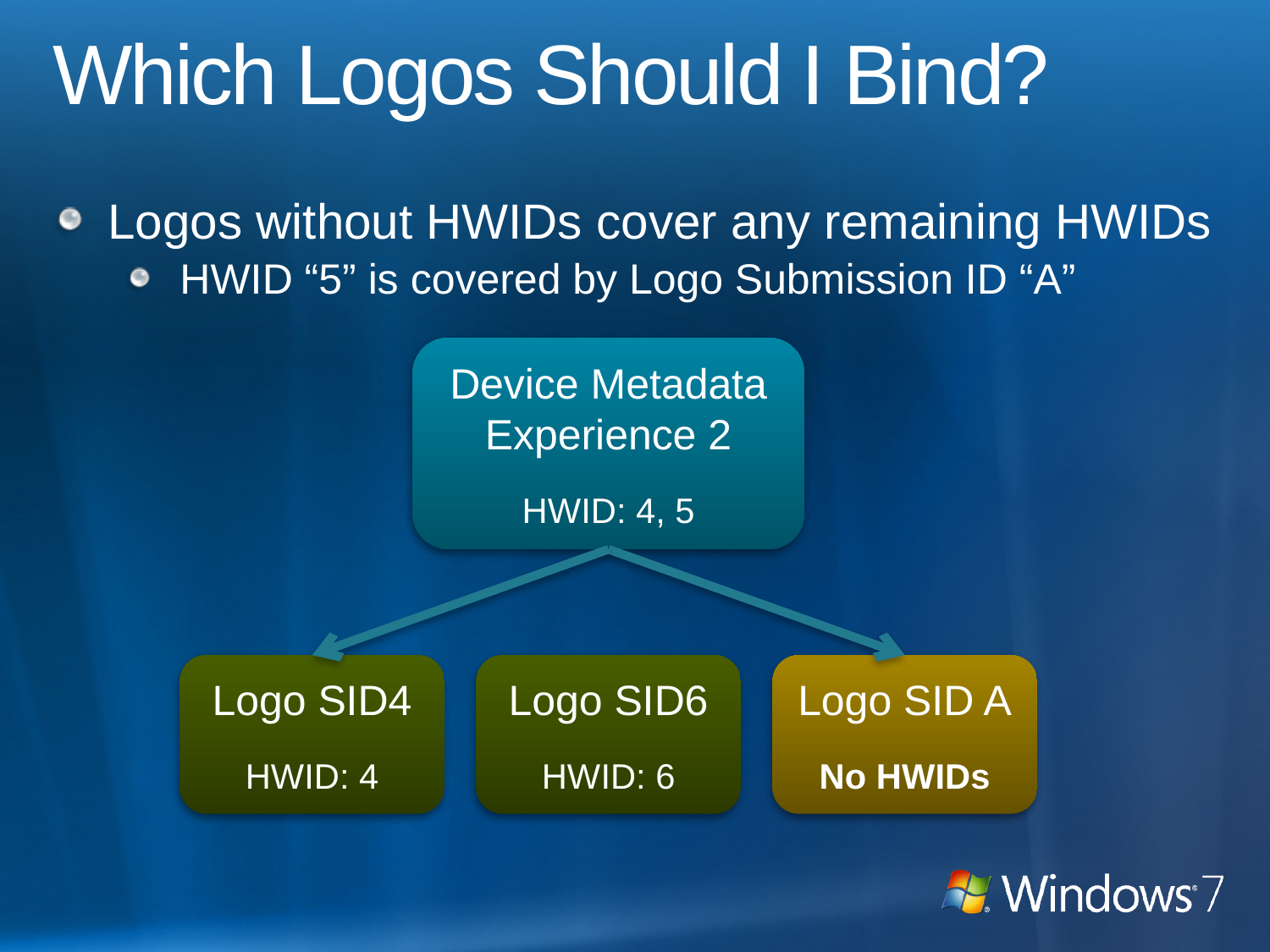

# Which Logos Should I Bind?
Logos without HWIDs cover any remaining HWIDs
HWID “5” is covered by Logo Submission ID “A”
Device Metadata Experience 2

HWID: 4, 5
Logo SID4

HWID: 4
Logo SID6

HWID: 6
Logo SID A

No HWIDs